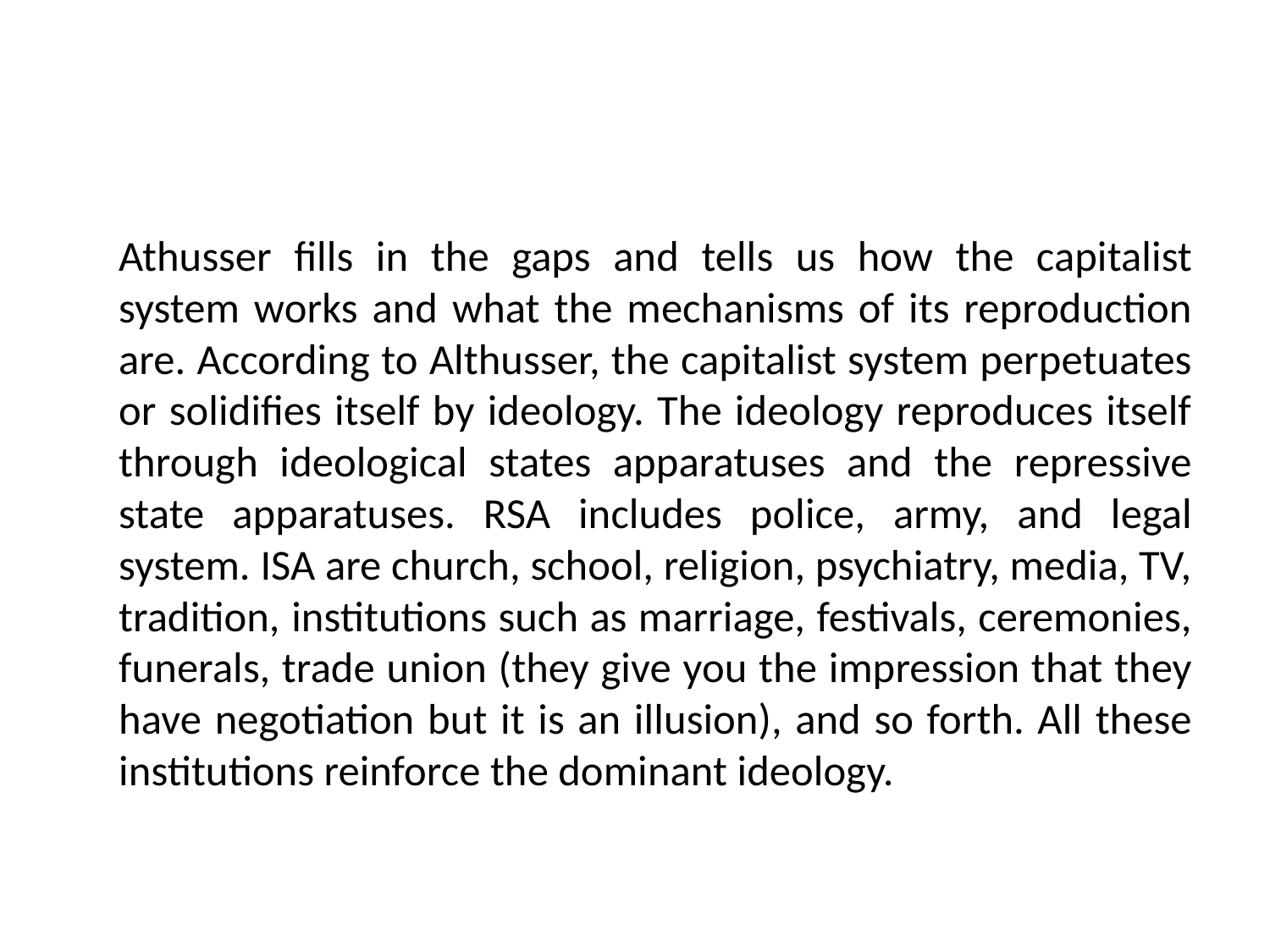

#
	Athusser fills in the gaps and tells us how the capitalist system works and what the mechanisms of its reproduction are. According to Althusser, the capitalist system perpetuates or solidifies itself by ideology. The ideology reproduces itself through ideological states apparatuses and the repressive state apparatuses. RSA includes police, army, and legal system. ISA are church, school, religion, psychiatry, media, TV, tradition, institutions such as marriage, festivals, ceremonies, funerals, trade union (they give you the impression that they have negotiation but it is an illusion), and so forth. All these institutions reinforce the dominant ideology.